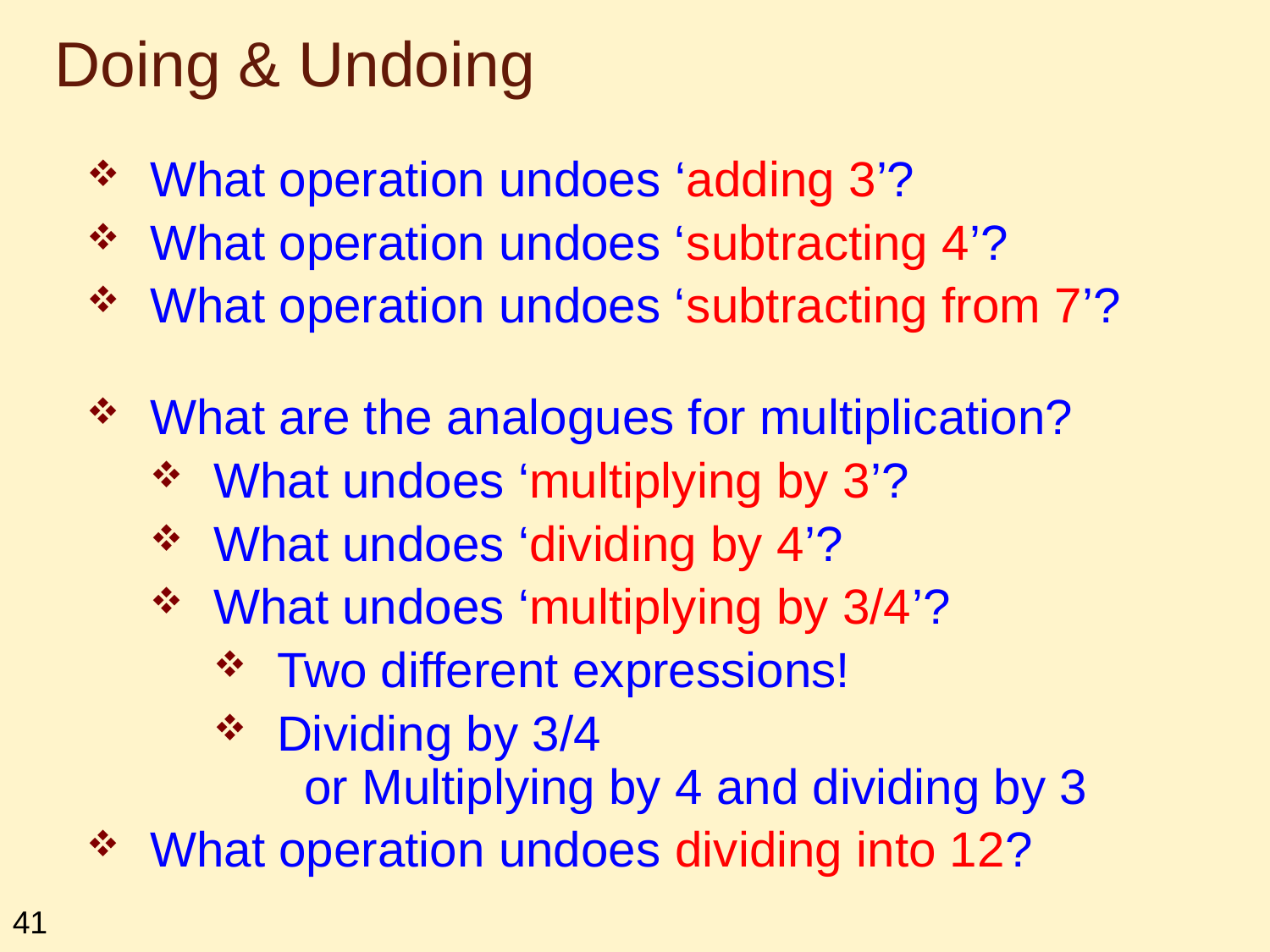

# Doing & Undoing
What operation undoes ‘adding 3’?
What operation undoes ‘subtracting 4’?
What operation undoes ‘subtracting from 7’?
What are the analogues for multiplication?
What undoes ‘multiplying by 3’?
What undoes ‘dividing by 4’?
What undoes ‘multiplying by 3/4’?
Two different expressions!
Dividing by 3/4
  or Multiplying by 4 and dividing by 3
What operation undoes dividing into 12?